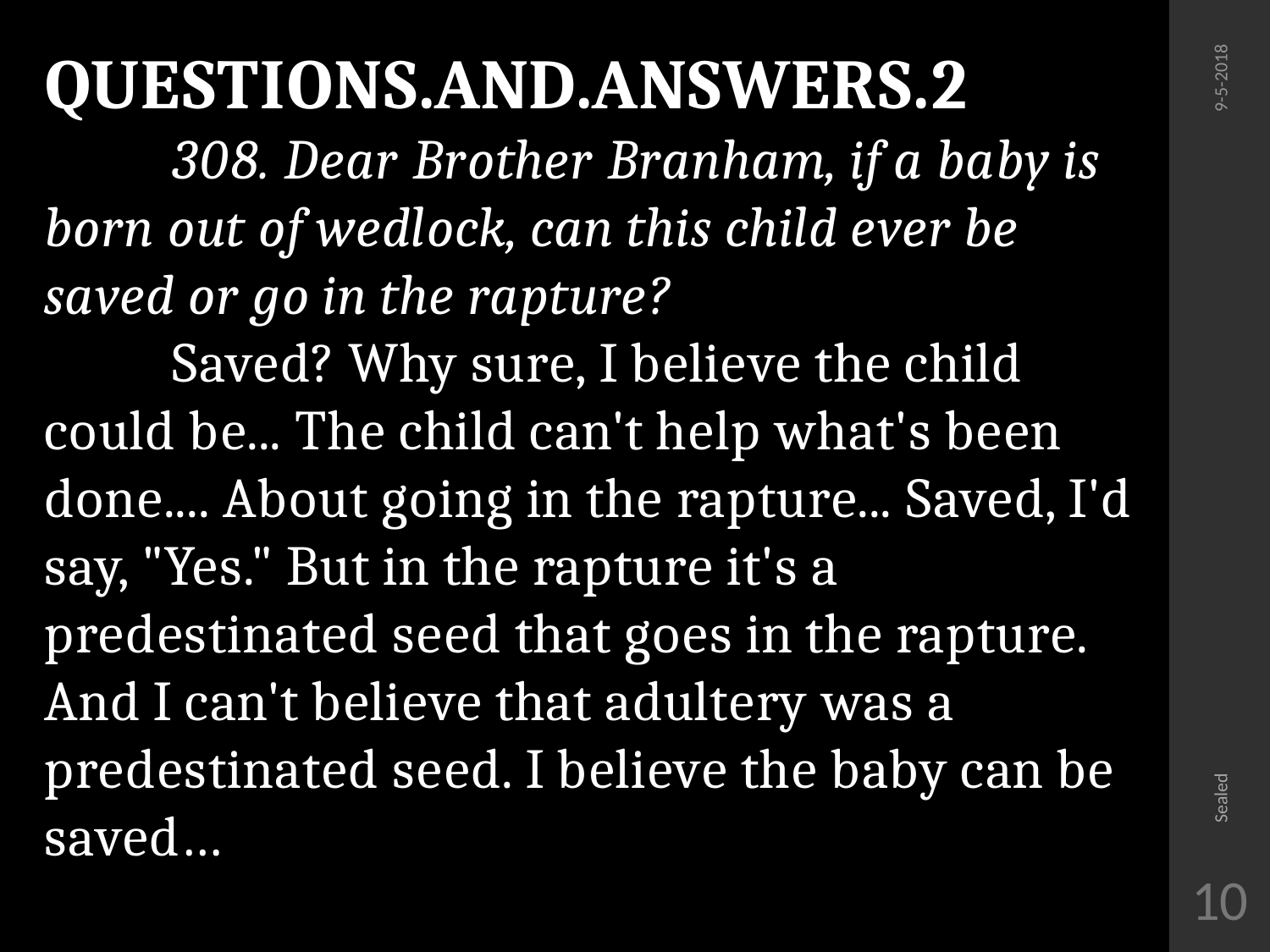

QUESTIONS.AND.ANSWERS.2
	308. Dear Brother Branham, if a baby is born out of wedlock, can this child ever be saved or go in the rapture?
	Saved? Why sure, I believe the child could be... The child can't help what's been done.... About going in the rapture... Saved, I'd say, "Yes." But in the rapture it's a predestinated seed that goes in the rapture. And I can't believe that adultery was a predestinated seed. I believe the baby can be saved…

9-5-2018
Sealed
10